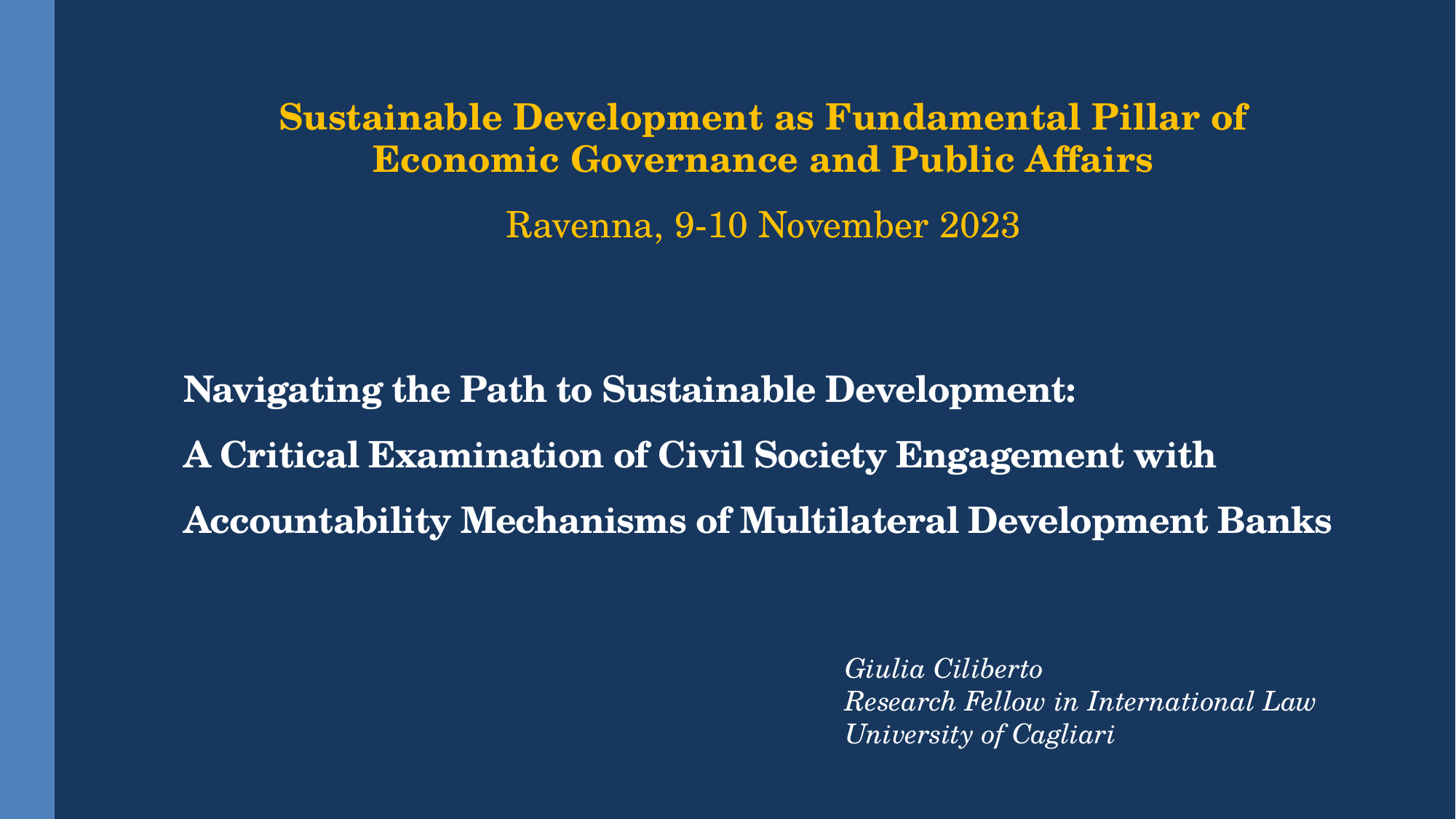

Sustainable Development as Fundamental Pillar of Economic Governance and Public Affairs
Ravenna, 9-10 November 2023
# Navigating the Path to Sustainable Development: A Critical Examination of Civil Society Engagement with Accountability Mechanisms of Multilateral Development Banks
Giulia Ciliberto
Research Fellow in International Law
University of Cagliari